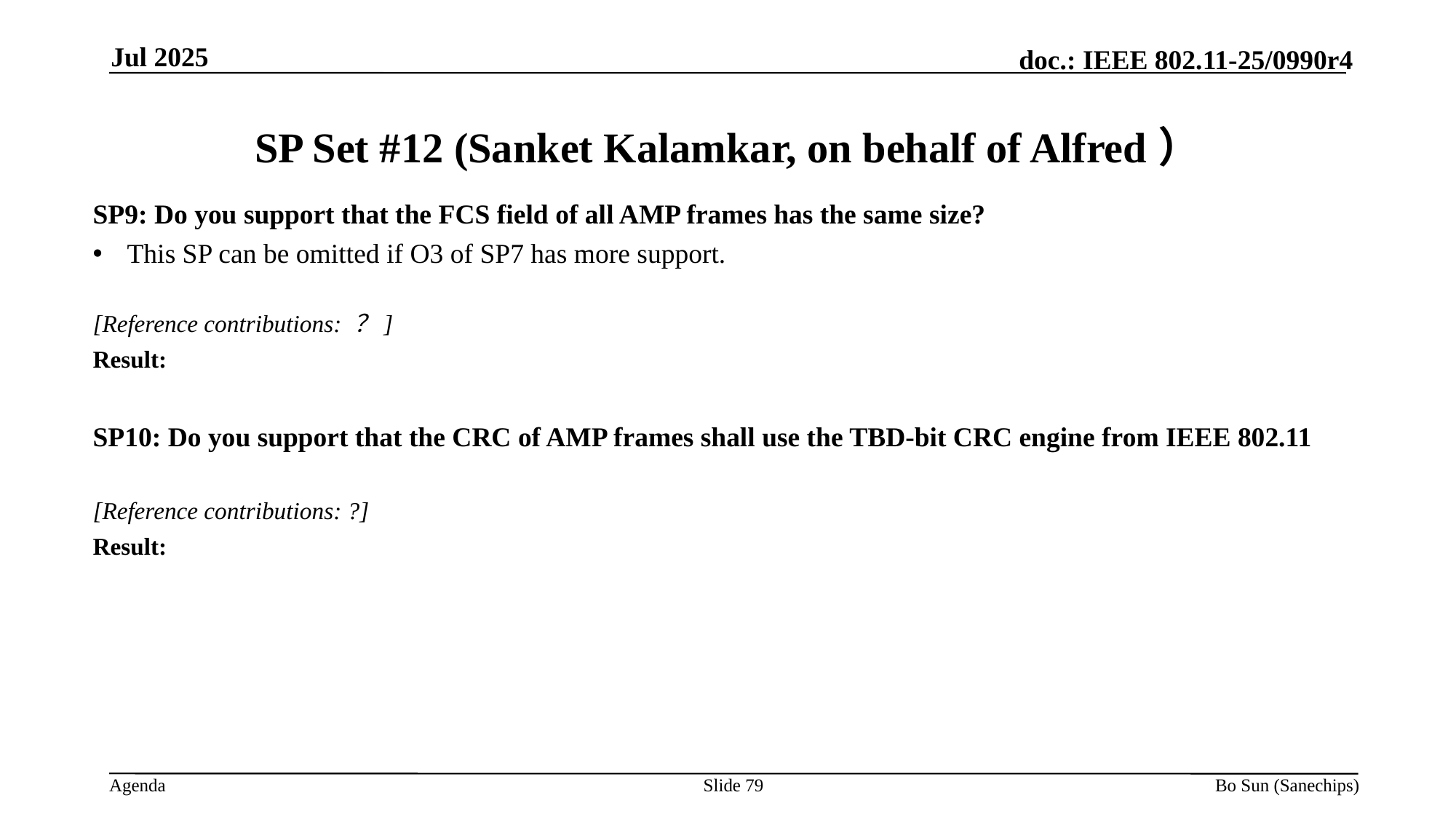

Jul 2025
# SP Set #12 (Sanket Kalamkar, on behalf of Alfred）
SP9: Do you support that the FCS field of all AMP frames has the same size?
This SP can be omitted if O3 of SP7 has more support.

[Reference contributions: ？]
Result:

SP10: Do you support that the CRC of AMP frames shall use the TBD-bit CRC engine from IEEE 802.11

[Reference contributions: ?]
Result:
Slide 79
Bo Sun (Sanechips)